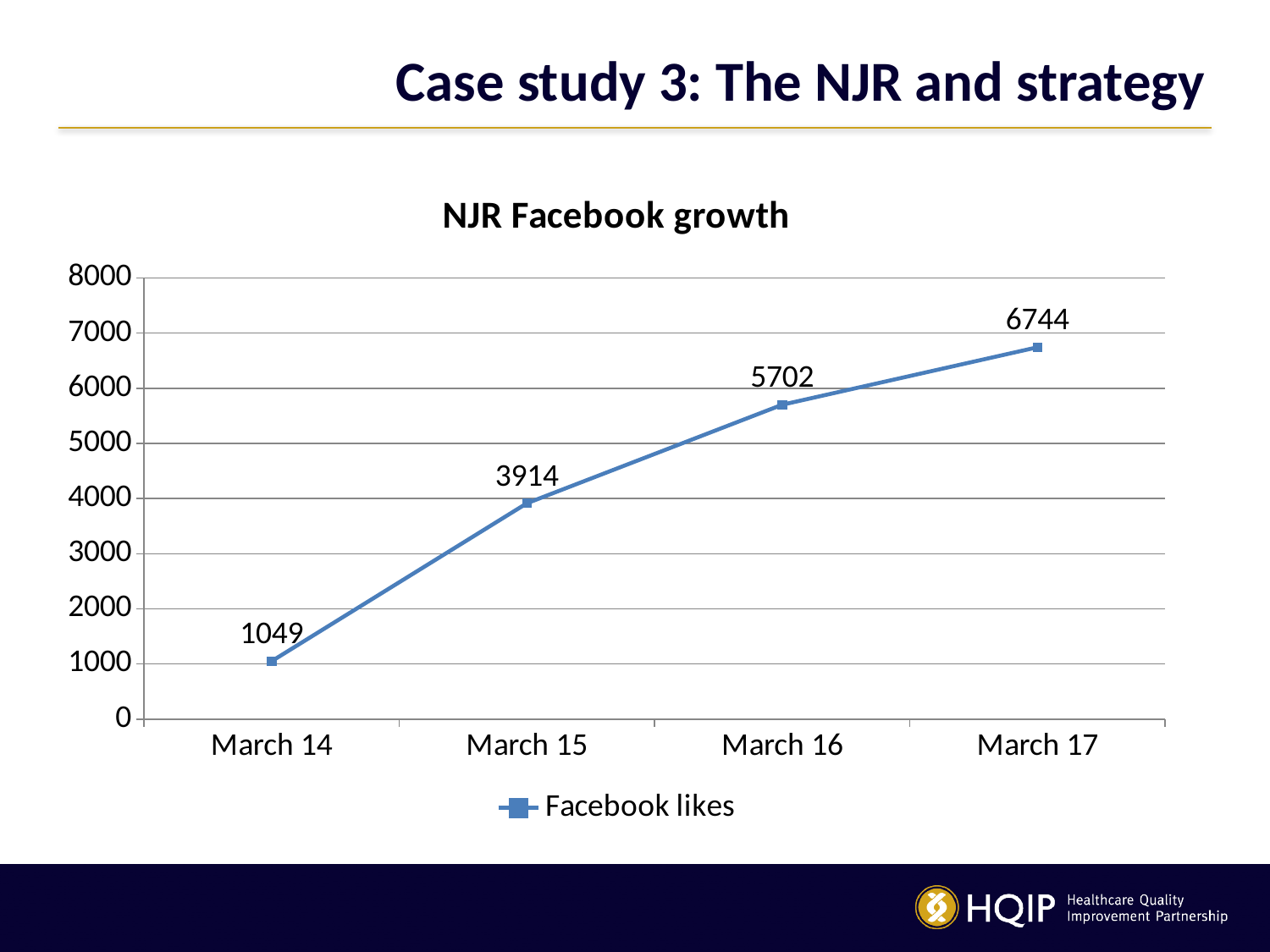

# Case study 3: The NJR and strategy

### Chart: NJR Facebook growth

| Category | Facebook likes |
|---|---|
| March 14 | 1049.0 |
| March 15 | 3914.0 |
| March 16 | 5702.0 |
| March 17 | 6744.0 |